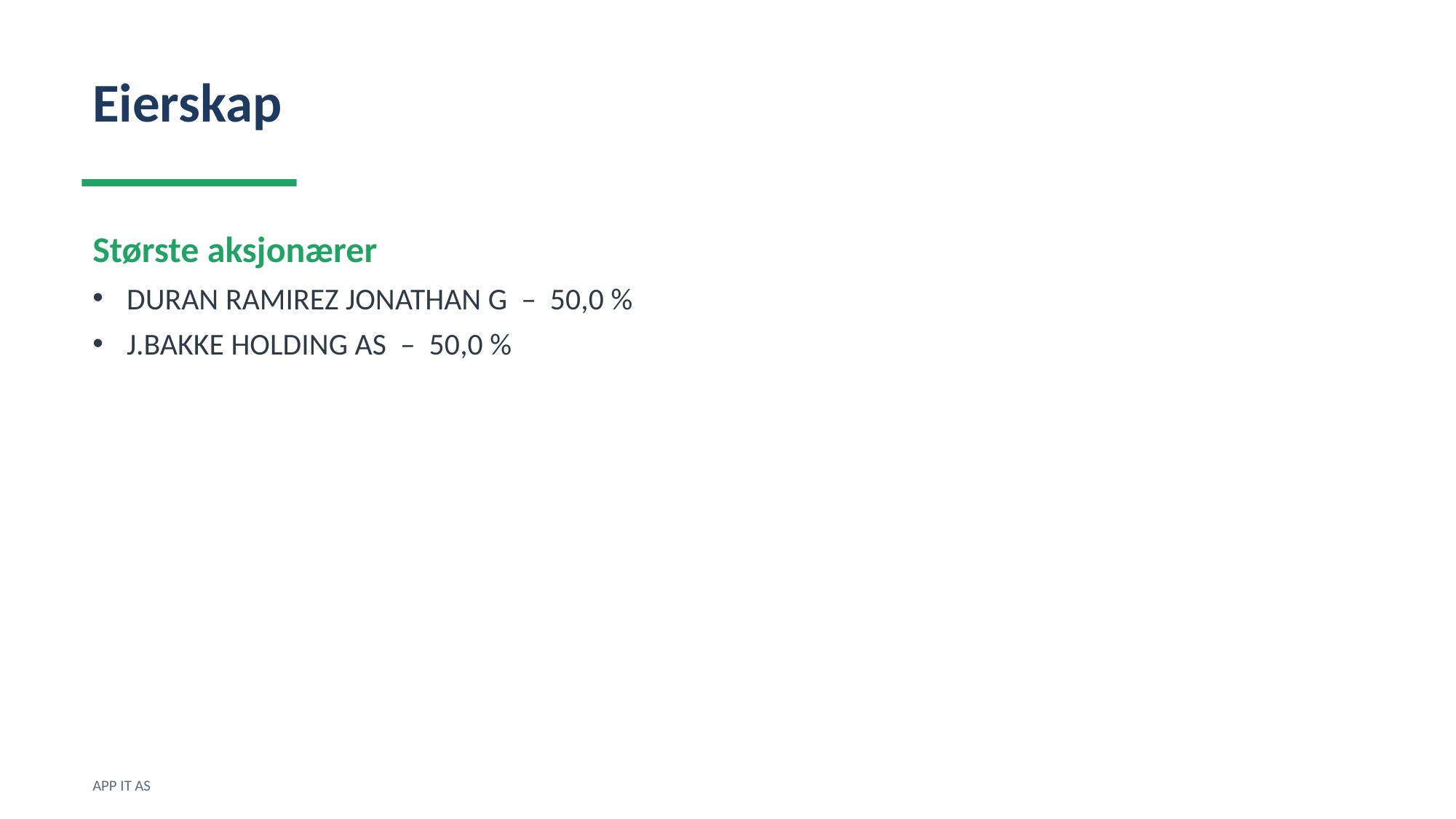

Eierskap

Største aksjonærer
DURAN RAMIREZ JONATHAN G  –  50,0 %
J.BAKKE HOLDING AS  –  50,0 %
APP IT AS